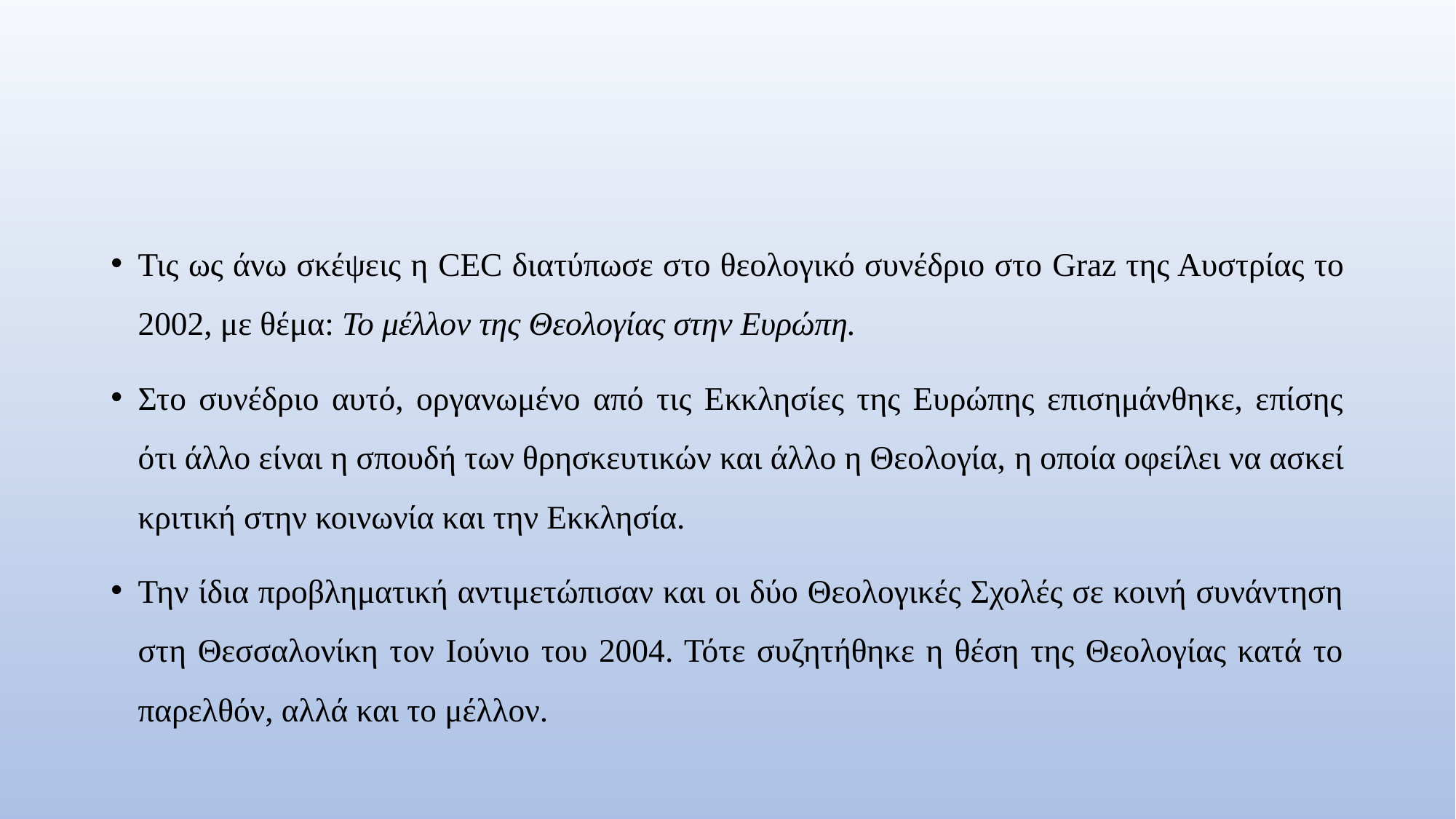

#
Τις ως άνω σκέψεις η CEC διατύπωσε στο θεολογικό συνέδριο στο Graz της Αυστρίας το 2002, με θέμα: Το μέλλον της Θεολογίας στην Ευρώπη.
Στο συνέδριο αυτό, οργανωμένο από τις Εκκλησίες της Ευρώπης επισημάνθηκε, επίσης ότι άλλο είναι η σπουδή των θρησκευτικών και άλλο η Θεολογία, η οποία οφείλει να ασκεί κριτική στην κοινωνία και την Εκκλησία.
Την ίδια προβληματική αντιμετώπισαν και οι δύο Θεολογικές Σχολές σε κοινή συνάντηση στη Θεσσαλονίκη τον Ιούνιο του 2004. Τότε συζητήθηκε η θέση της Θεολογίας κατά το παρελθόν, αλλά και το μέλλον.